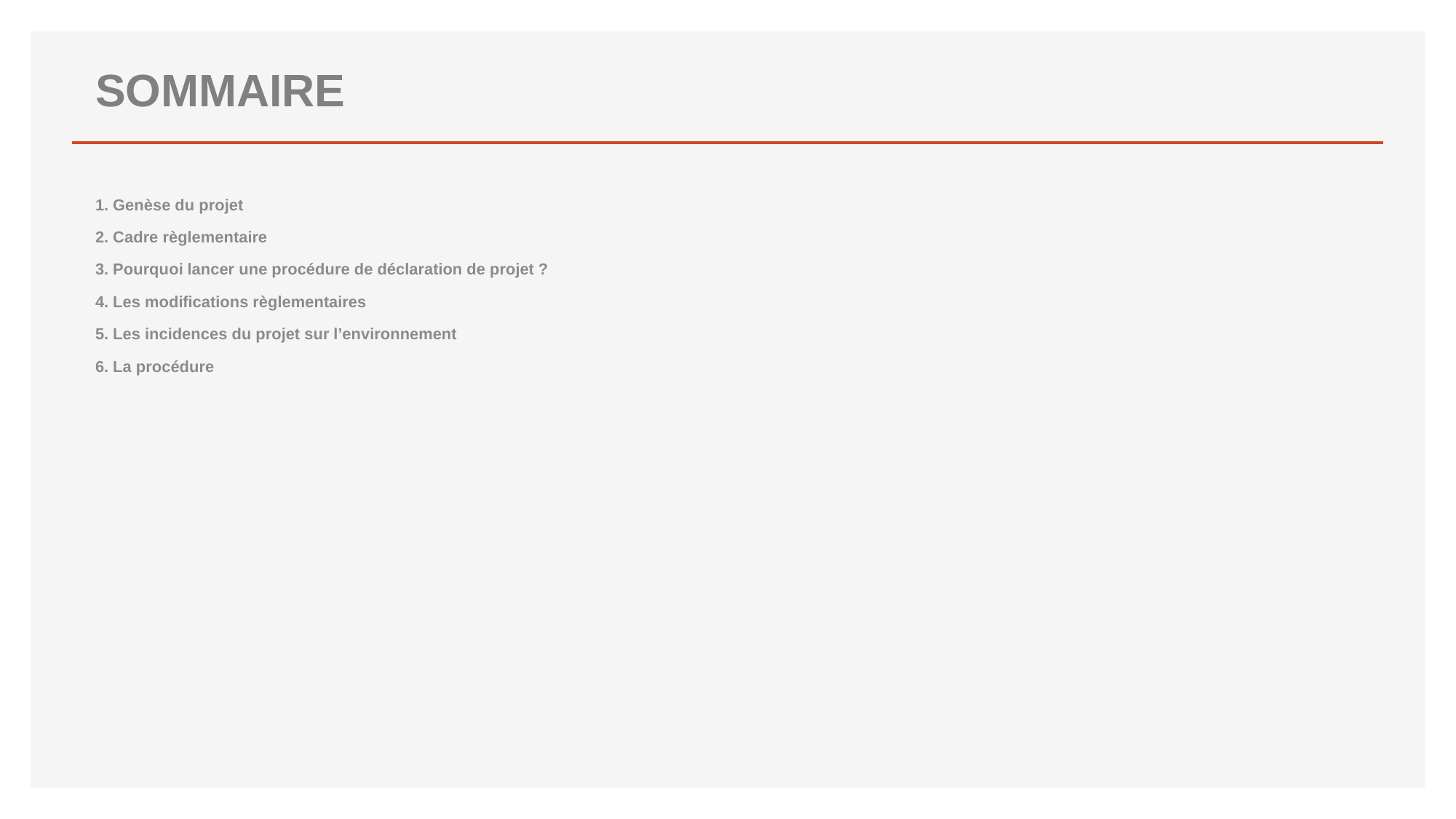

SOMMAIRE
1. Genèse du projet
2. Cadre règlementaire
3. Pourquoi lancer une procédure de déclaration de projet ?
4. Les modifications règlementaires
5. Les incidences du projet sur l’environnement
6. La procédure